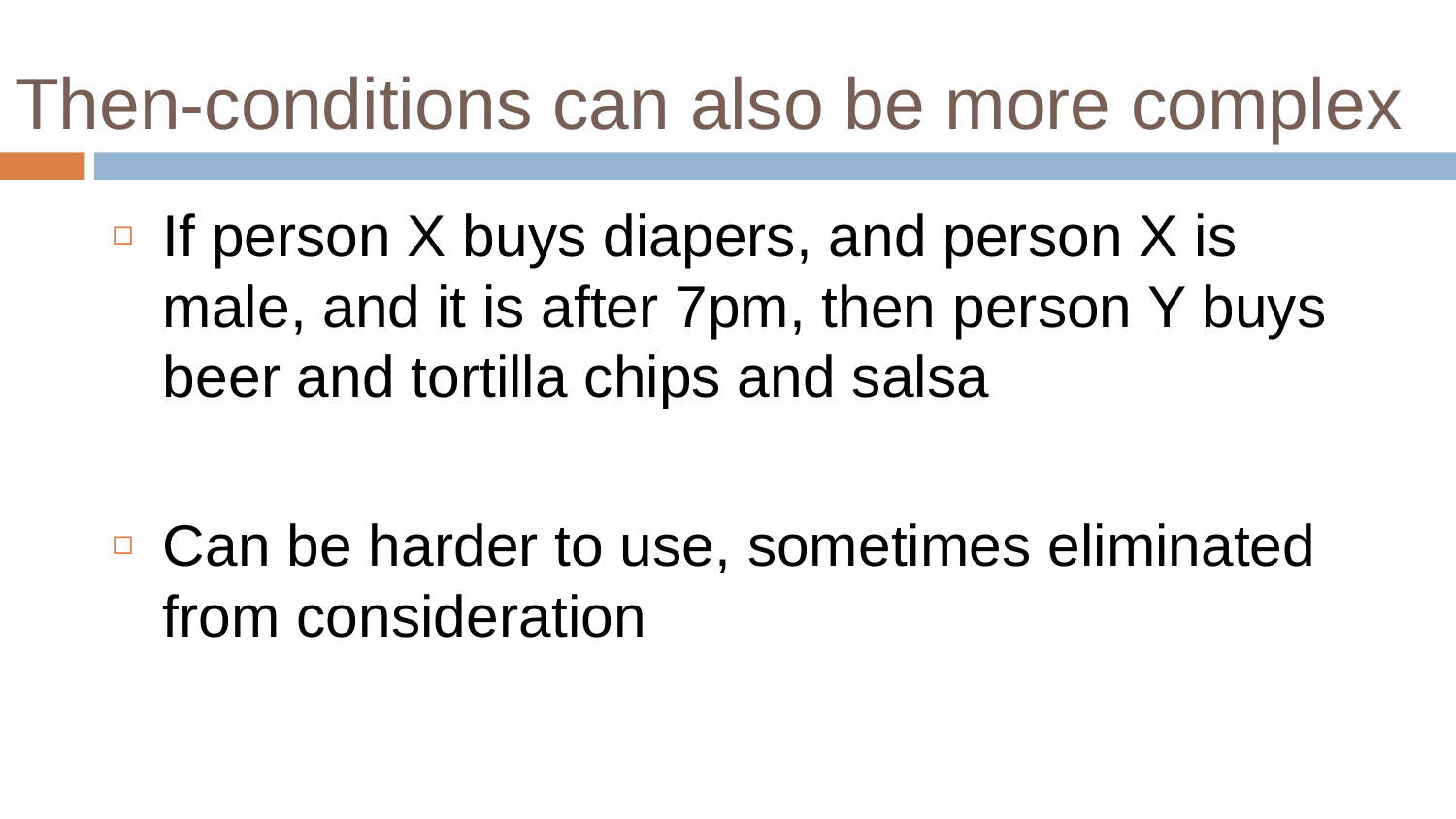

# Then-conditions can also be more complex
If person X buys diapers, and person X is male, and it is after 7pm, then person Y buys beer and tortilla chips and salsa

Can be harder to use, sometimes eliminated from consideration